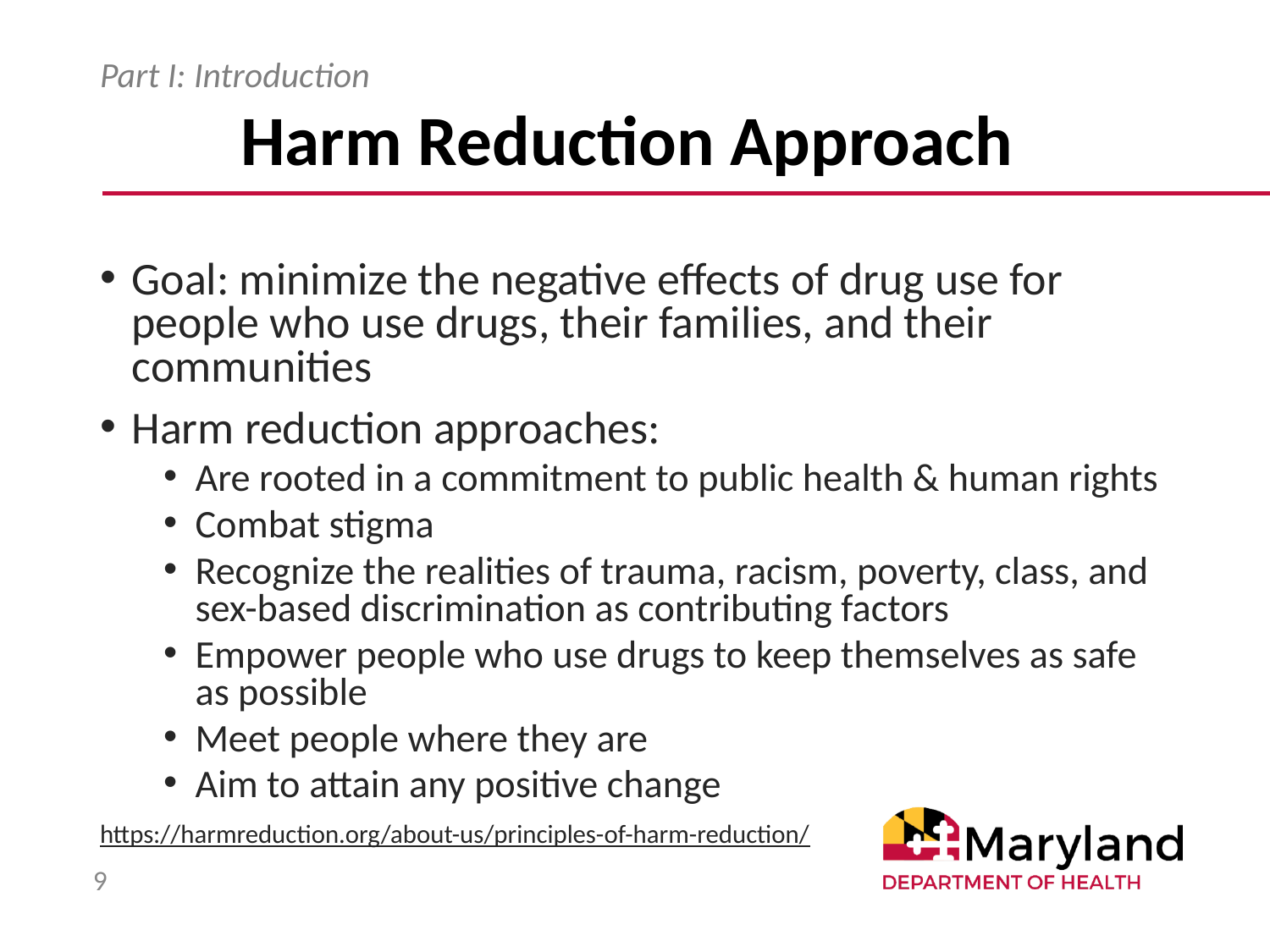

# Harm Reduction Approach
Part I: Introduction
Goal: minimize the negative effects of drug use for people who use drugs, their families, and their communities
Harm reduction approaches:
Are rooted in a commitment to public health & human rights
Combat stigma
Recognize the realities of trauma, racism, poverty, class, and sex-based discrimination as contributing factors
Empower people who use drugs to keep themselves as safe as possible
Meet people where they are
Aim to attain any positive change
https://harmreduction.org/about-us/principles-of-harm-reduction/

9